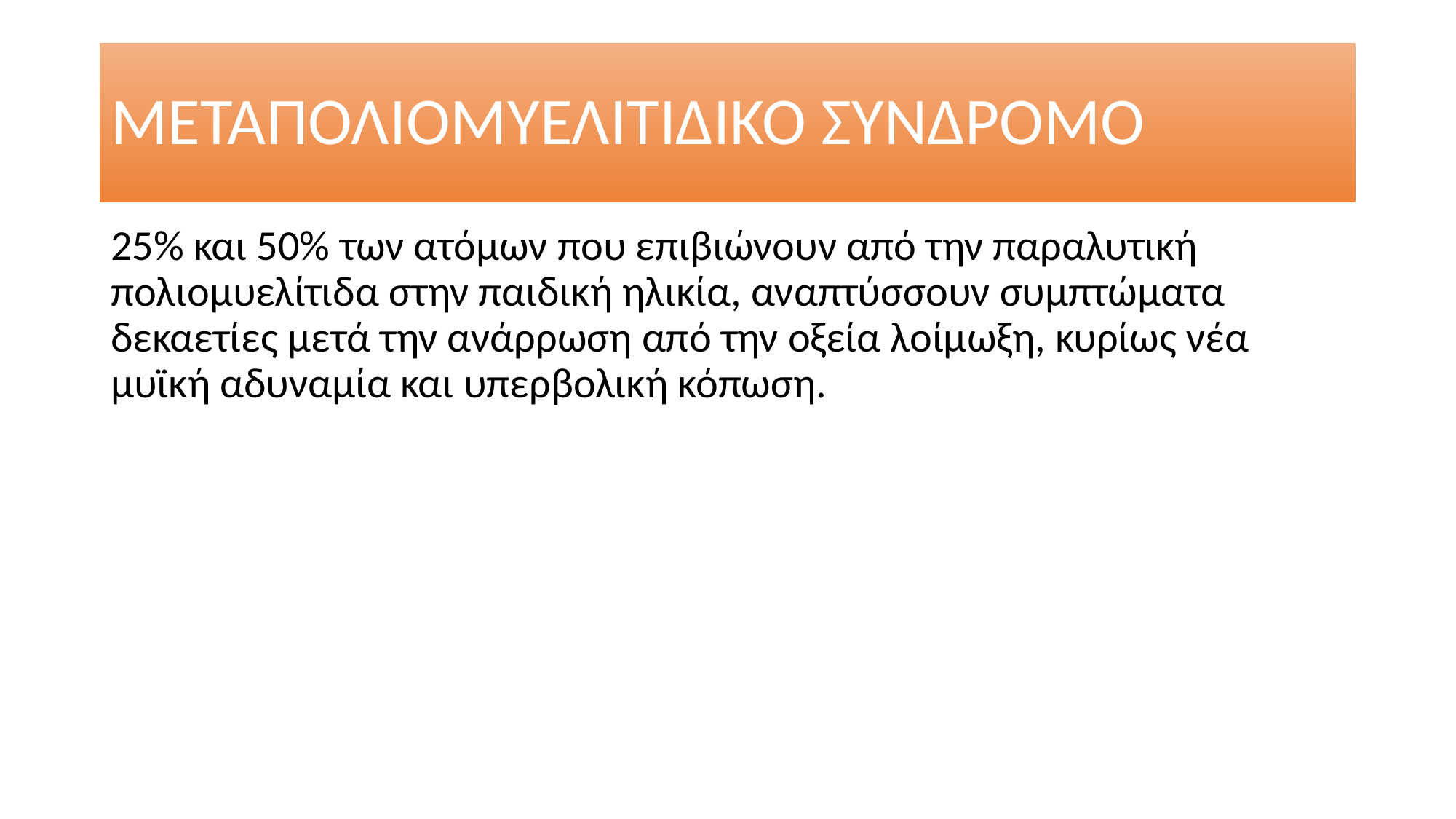

# ΜΕΤΑΠΟΛΙΟΜΥΕΛΙΤΙΔΙΚΟ ΣΥΝΔΡΟΜΟ
25% και 50% των ατόμων που επιβιώνουν από την παραλυτική πολιομυελίτιδα στην παιδική ηλικία, αναπτύσσουν συμπτώματα δεκαετίες μετά την ανάρρωση από την οξεία λοίμωξη, κυρίως νέα μυϊκή αδυναμία και υπερβολική κόπωση.